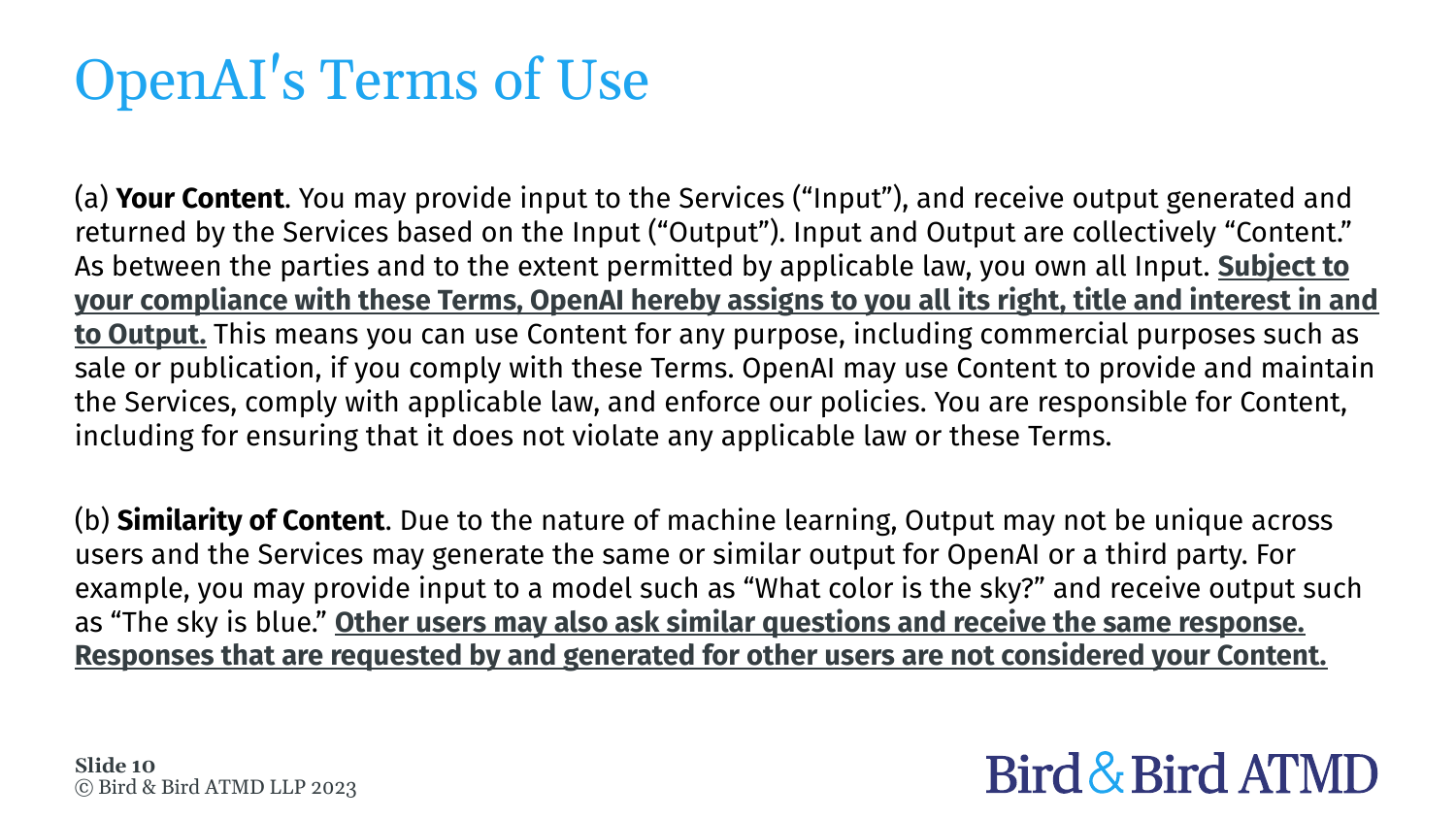

# OpenAI's Terms of Use
(a) Your Content. You may provide input to the Services (“Input”), and receive output generated and returned by the Services based on the Input (“Output”). Input and Output are collectively “Content.” As between the parties and to the extent permitted by applicable law, you own all Input. Subject to your compliance with these Terms, OpenAI hereby assigns to you all its right, title and interest in and to Output. This means you can use Content for any purpose, including commercial purposes such as sale or publication, if you comply with these Terms. OpenAI may use Content to provide and maintain the Services, comply with applicable law, and enforce our policies. You are responsible for Content, including for ensuring that it does not violate any applicable law or these Terms.

(b) Similarity of Content. Due to the nature of machine learning, Output may not be unique across users and the Services may generate the same or similar output for OpenAI or a third party. For example, you may provide input to a model such as “What color is the sky?” and receive output such as “The sky is blue.” Other users may also ask similar questions and receive the same response. Responses that are requested by and generated for other users are not considered your Content.

Slide 10
© Bird & Bird ATMD LLP 2023